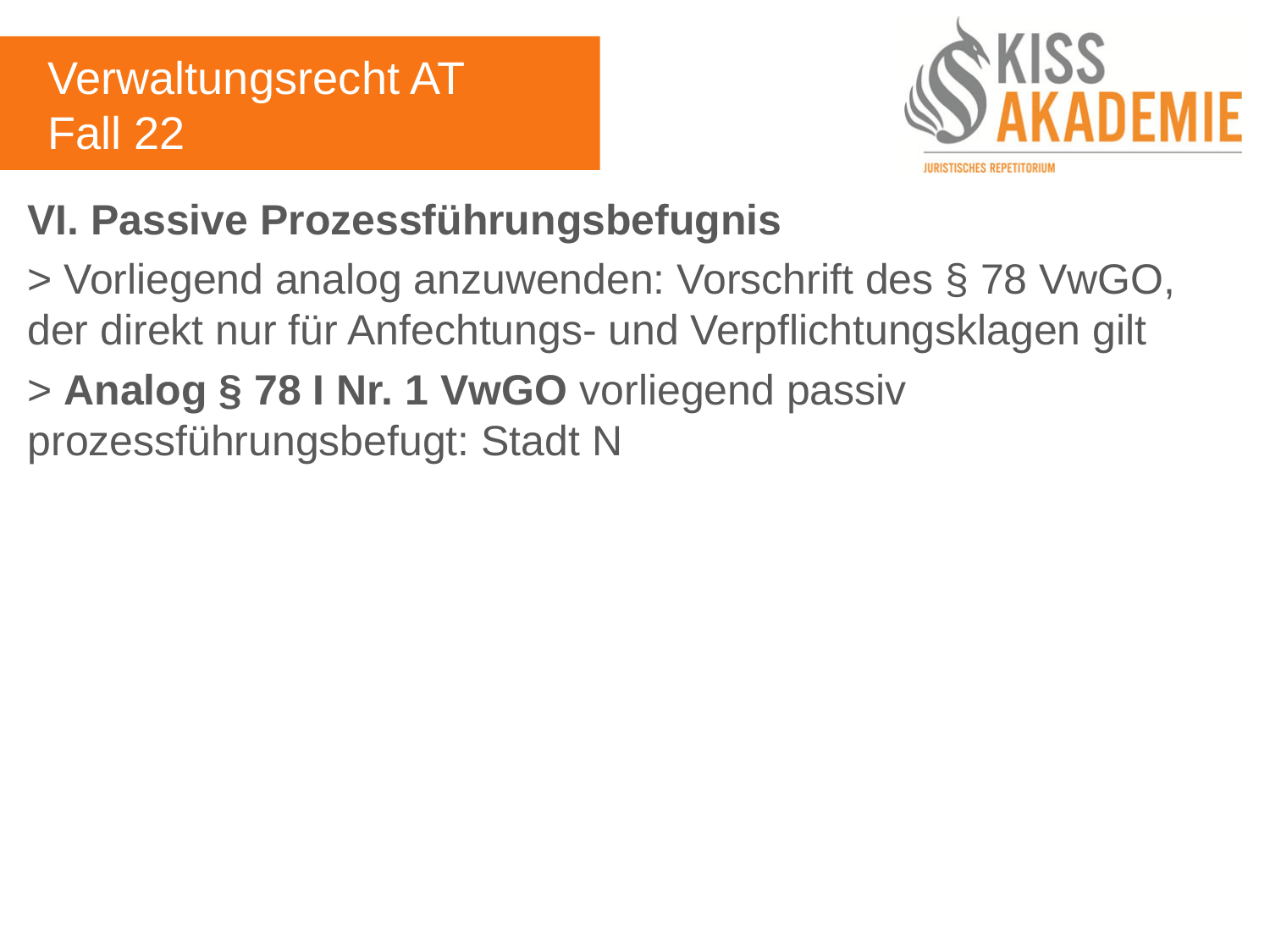

Verwaltungsrecht AT
Fall 22
VI. Passive Prozessführungsbefugnis
> Vorliegend analog anzuwenden: Vorschrift des § 78 VwGO, der direkt nur für Anfechtungs- und Verpflichtungsklagen gilt
> Analog § 78 I Nr. 1 VwGO vorliegend passiv prozessführungsbefugt: Stadt N